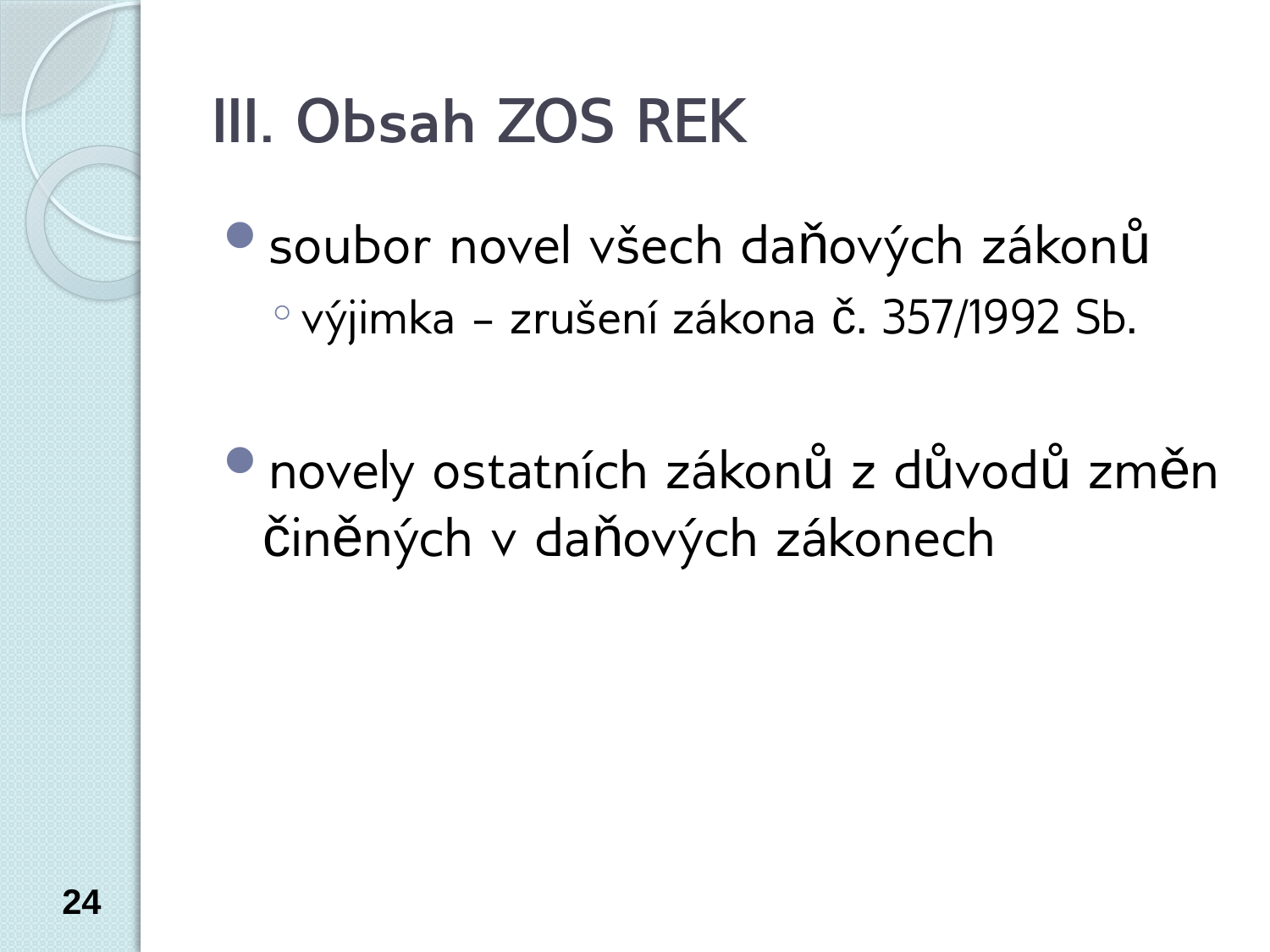

# III. Obsah ZOS REK
soubor novel všech daňových zákonů
výjimka – zrušení zákona č. 357/1992 Sb.

novely ostatních zákonů z důvodů změn činěných v daňových zákonech
24